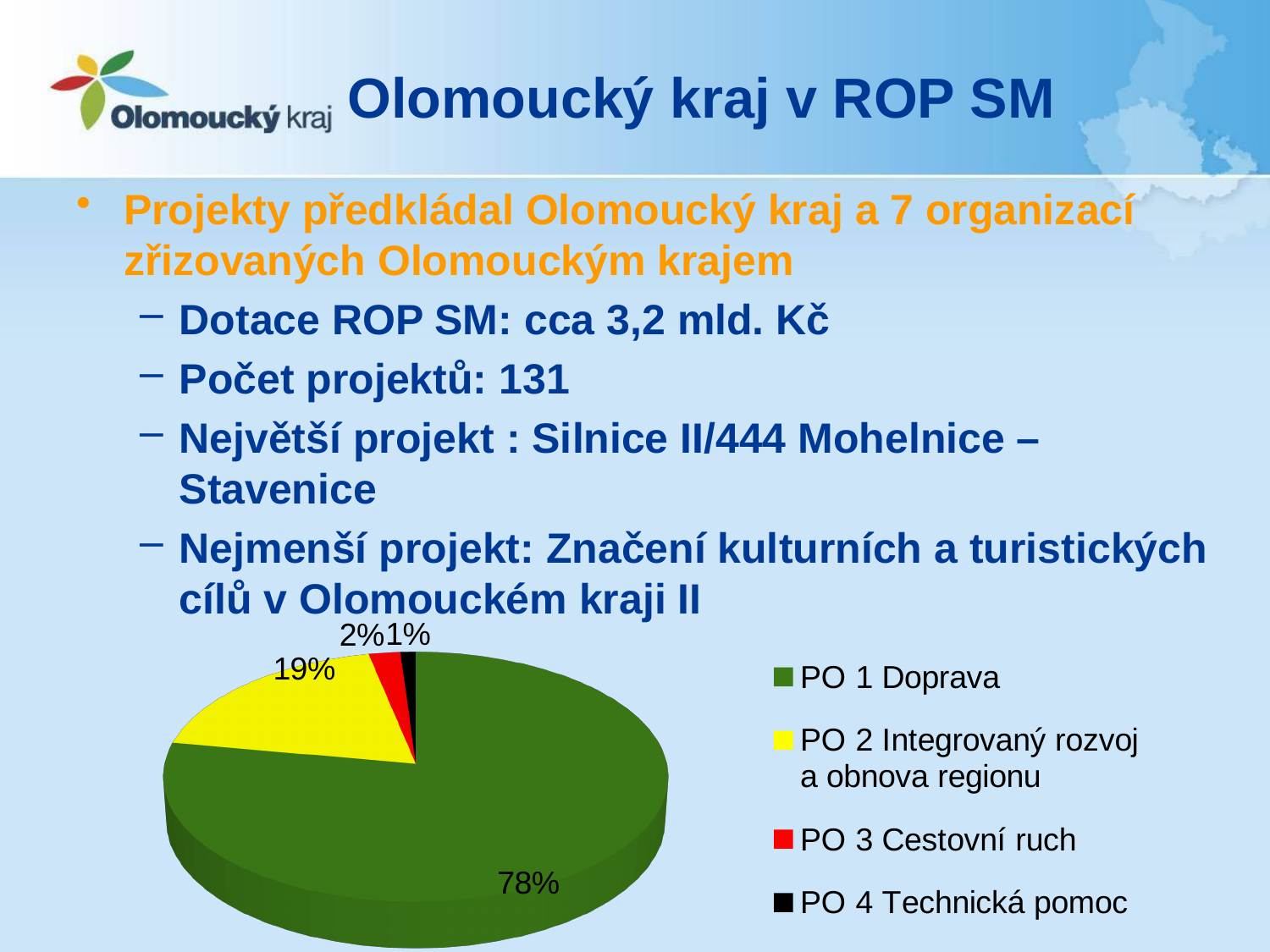

# Olomoucký kraj v ROP SM
Projekty předkládal Olomoucký kraj a 7 organizací zřizovaných Olomouckým krajem
Dotace ROP SM: cca 3,2 mld. Kč
Počet projektů: 131
Největší projekt : Silnice II/444 Mohelnice – Stavenice
Nejmenší projekt: Značení kulturních a turistických cílů v Olomouckém kraji II

[unsupported chart]